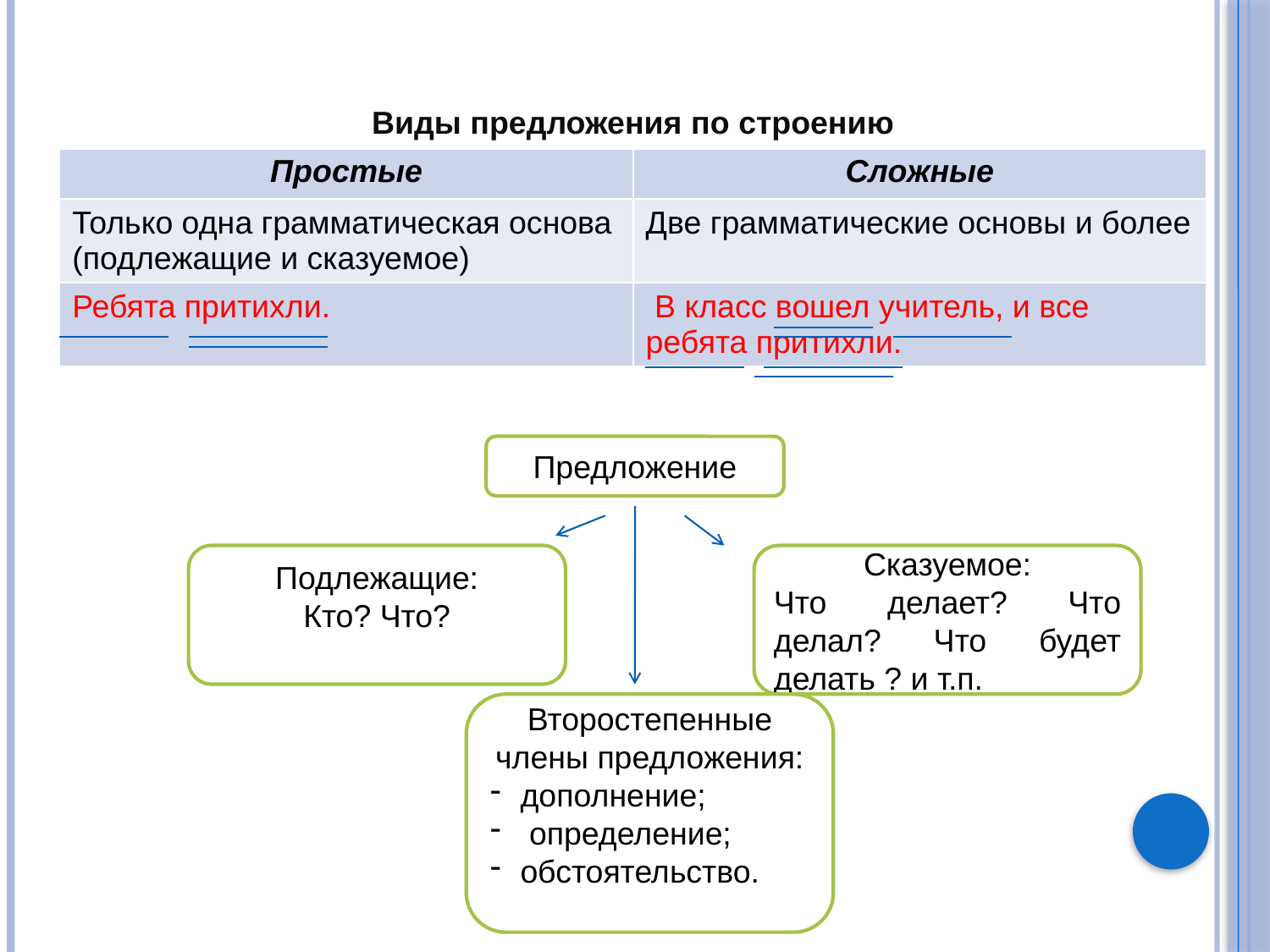

| Виды предложения по строению |  |
| --- | --- |
| Простые | Сложные |
| Только одна грамматическая основа (подлежащие и сказуемое) | Две грамматические основы и более |
| Ребята притихли. | В класс вошел учитель, и все ребята притихли. |
Предложение
Подлежащие:
Кто? Что?

Сказуемое:
Что делает? Что делал? Что будет делать ? и т.п.
Второстепенные члены предложения:
дополнение;
 определение;
обстоятельство.